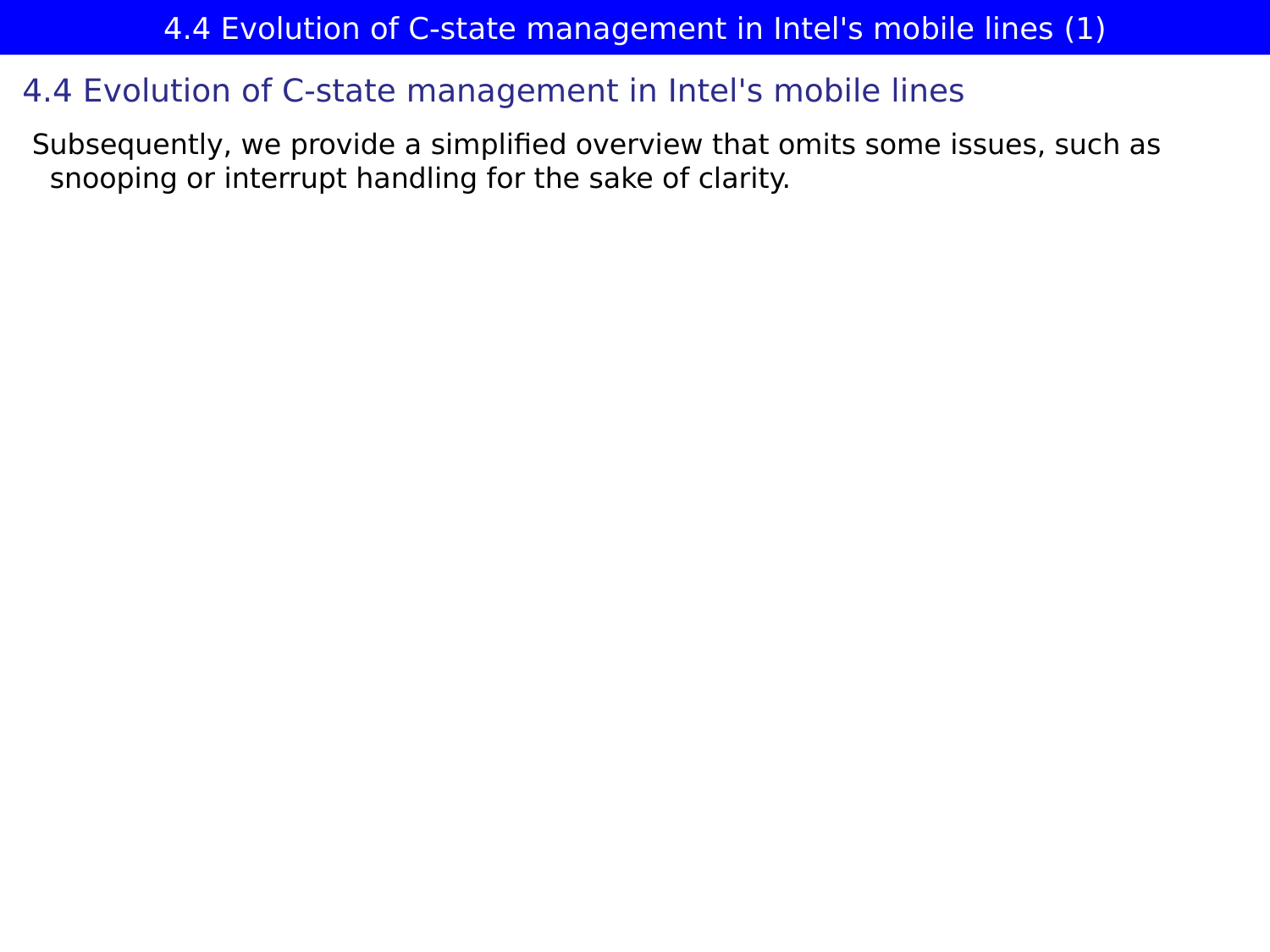

# 4.4 Evolution of C-state management in Intel's mobile lines (1)
4.4 Evolution of C-state management in Intel's mobile lines
Subsequently, we provide a simplified overview that omits some issues, such as
  snooping or interrupt handling for the sake of clarity.